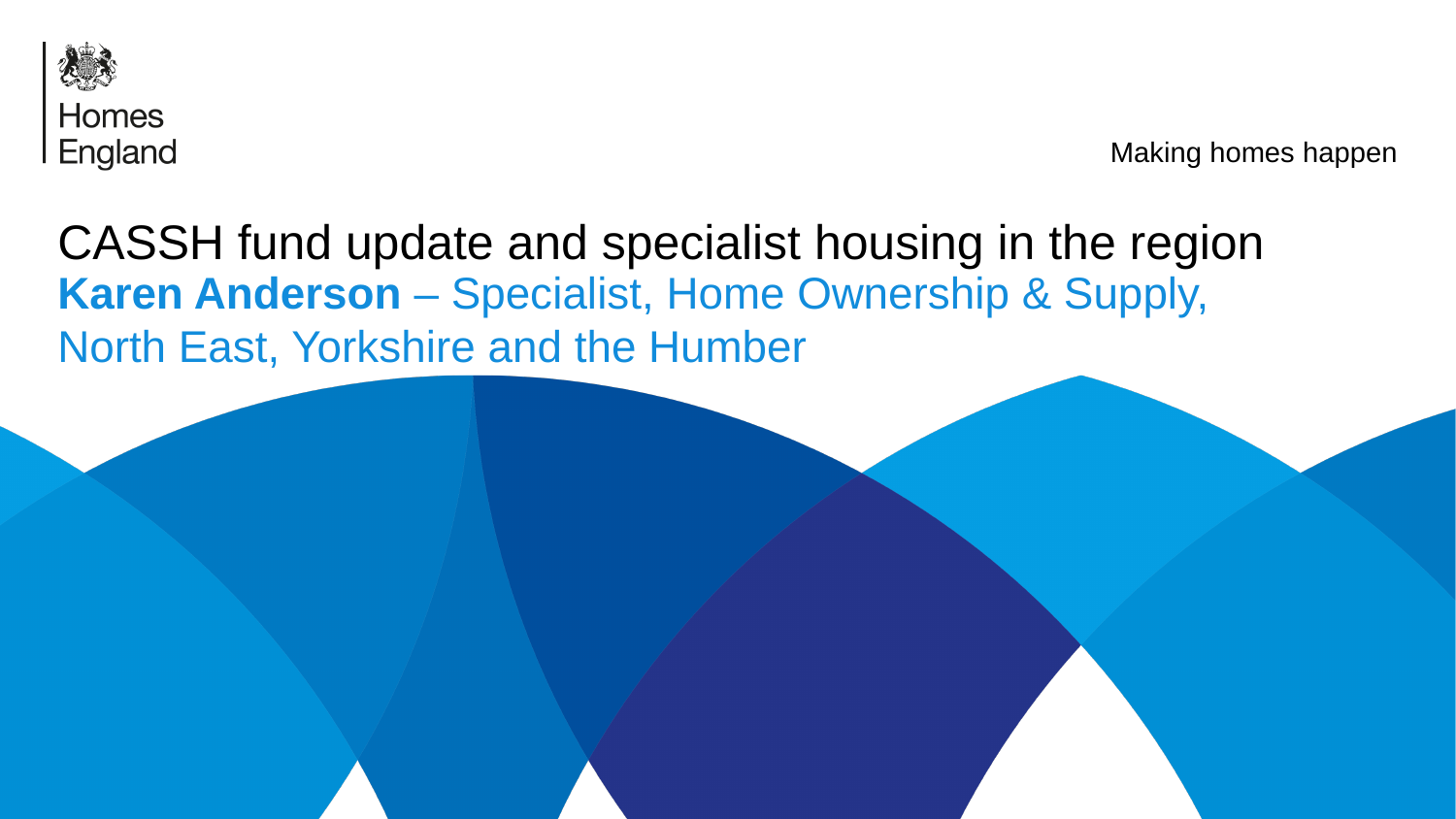

# CASSH fund update and specialist housing in the region
Karen Anderson – Specialist, Home Ownership & Supply,
North East, Yorkshire and the Humber